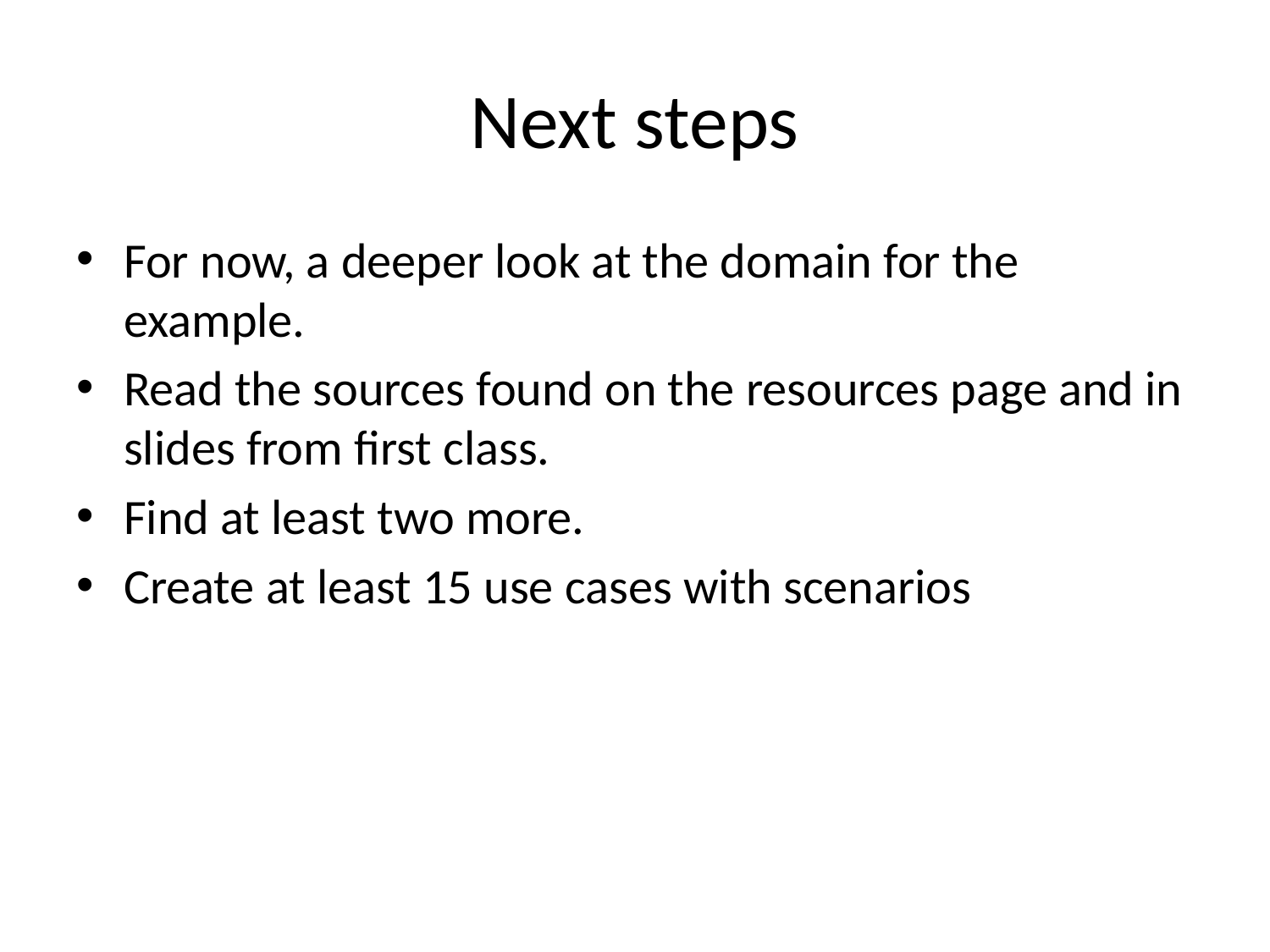

# Next steps
For now, a deeper look at the domain for the example.
Read the sources found on the resources page and in slides from first class.
Find at least two more.
Create at least 15 use cases with scenarios